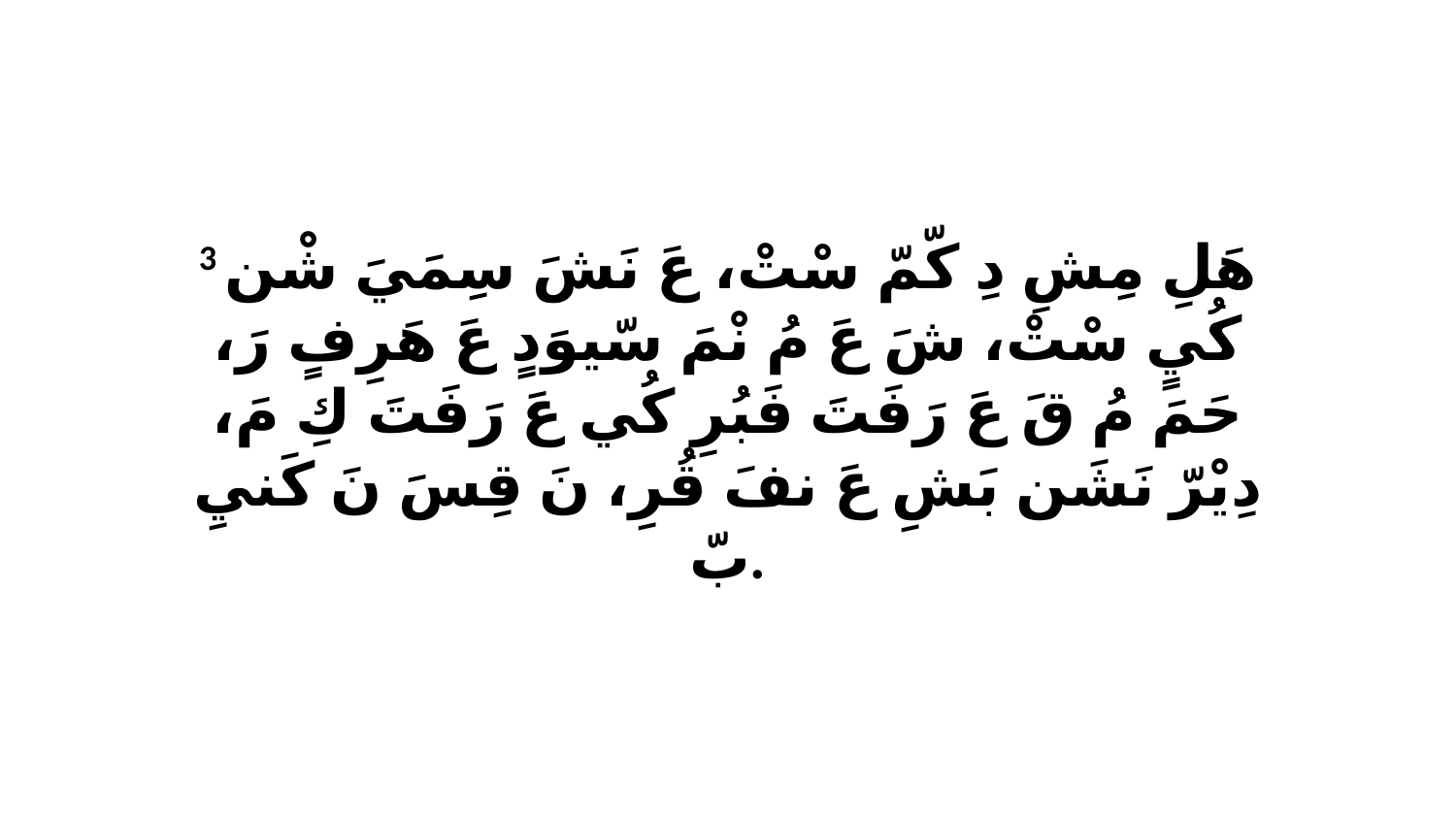

3 هَلِ مِشِ دِ كّمّ سْتْ، عَ نَشَ سِمَيَ شْن كُيٍ سْتْ، شَ عَ مُ نْمَ سّيوَدٍ عَ هَرِفٍ رَ، حَمَ مُ قَ عَ رَفَتَ فَبُرِ كُي عَ رَفَتَ كِ مَ، دِيْرّ نَشَن بَشِ عَ نفَ قُرِ، نَ قِسَ نَ كَنيِ بّ.